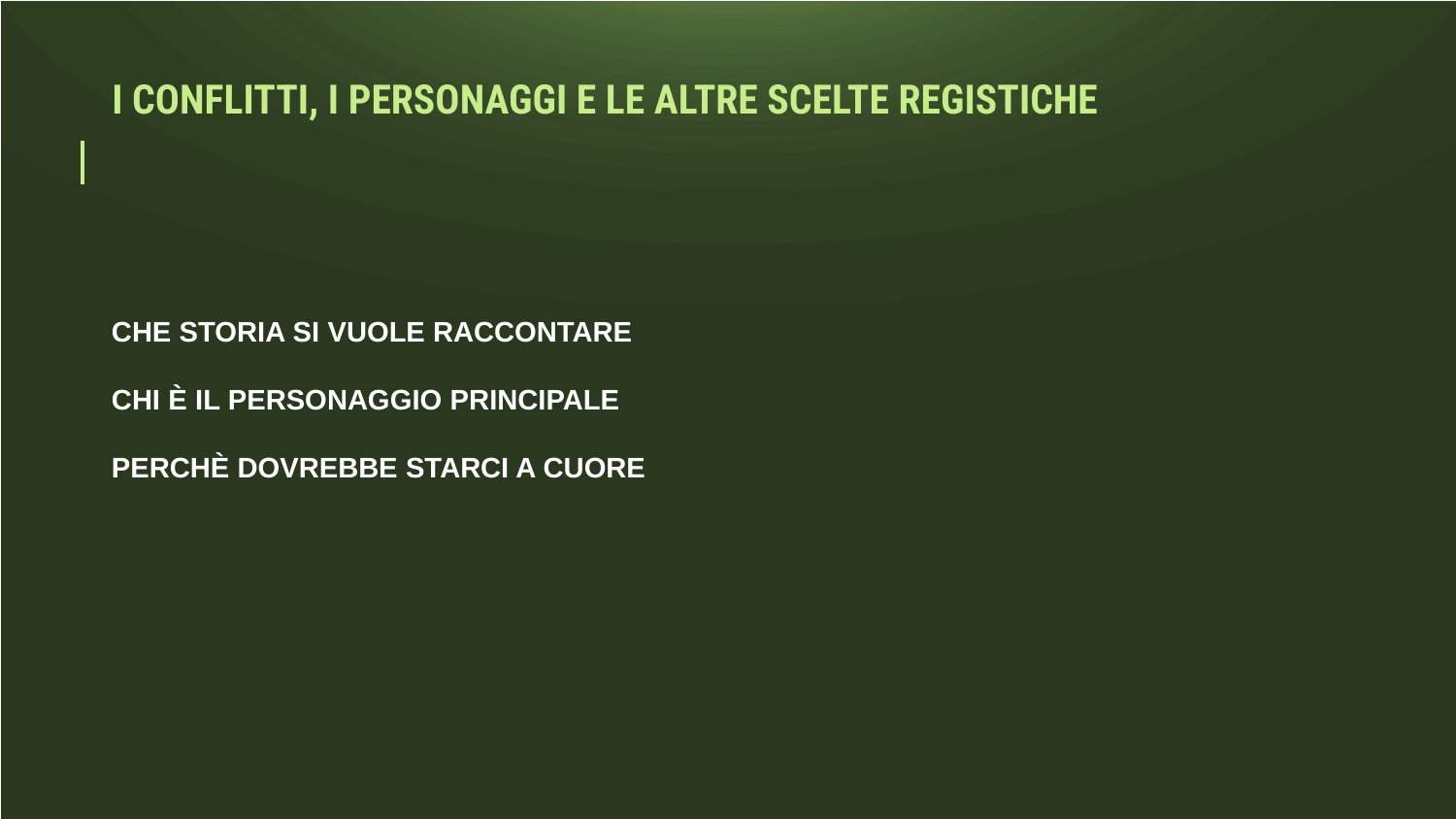

# I CONFLITTI, I PERSONAGGI E LE ALTRE SCELTE REGISTICHE
CHE STORIA SI VUOLE RACCONTARE

CHI È IL PERSONAGGIO PRINCIPALE

PERCHÈ DOVREBBE STARCI A CUORE